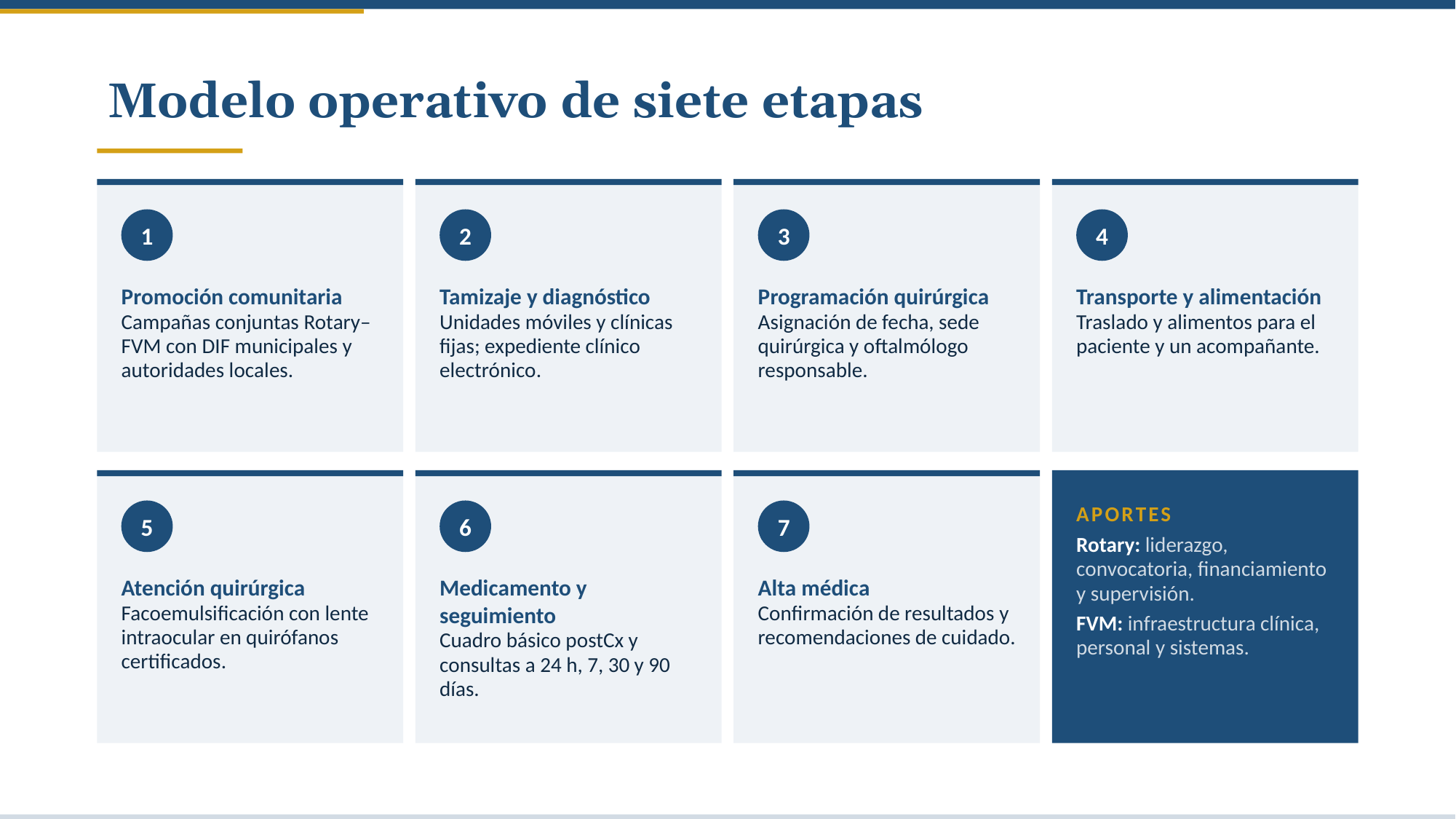

# Modelo operativo de siete etapas

1
2
3
4
Promoción comunitaria
Campañas conjuntas Rotary–FVM con DIF municipales y autoridades locales.
Tamizaje y diagnóstico
Unidades móviles y clínicas fijas; expediente clínico electrónico.
Programación quirúrgica
Asignación de fecha, sede quirúrgica y oftalmólogo responsable.
Transporte y alimentación
Traslado y alimentos para el paciente y un acompañante.

5
6
7
APORTES
Rotary: liderazgo, convocatoria, financiamiento y supervisión.
FVM: infraestructura clínica, personal y sistemas.
Atención quirúrgica
Facoemulsificación con lente intraocular en quirófanos certificados.
Medicamento y seguimiento
Cuadro básico postCx y consultas a 24 h, 7, 30 y 90 días.
Alta médica
Confirmación de resultados y recomendaciones de cuidado.